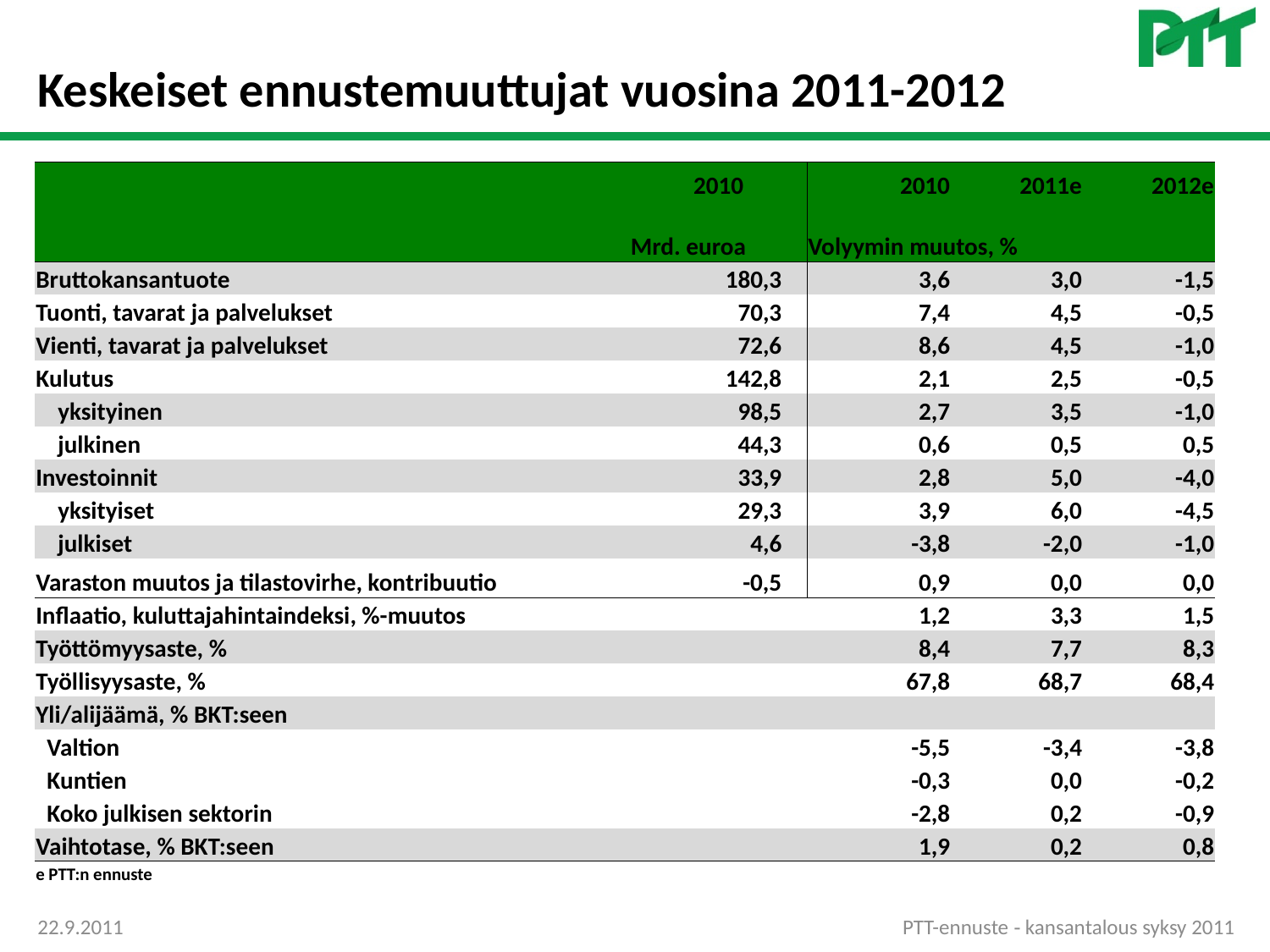

# Keskeiset ennustemuuttujat vuosina 2011-2012
|  |  |  |  |  |
| --- | --- | --- | --- | --- |
|  | 2010 | 2010 | 2011e | 2012e |
|  | Mrd. euroa | Volyymin muutos, % |  |  |
| Bruttokansantuote | 180,3 | 3,6 | 3,0 | -1,5 |
| Tuonti, tavarat ja palvelukset | 70,3 | 7,4 | 4,5 | -0,5 |
| Vienti, tavarat ja palvelukset | 72,6 | 8,6 | 4,5 | -1,0 |
| Kulutus | 142,8 | 2,1 | 2,5 | -0,5 |
| yksityinen | 98,5 | 2,7 | 3,5 | -1,0 |
| julkinen | 44,3 | 0,6 | 0,5 | 0,5 |
| Investoinnit | 33,9 | 2,8 | 5,0 | -4,0 |
| yksityiset | 29,3 | 3,9 | 6,0 | -4,5 |
| julkiset | 4,6 | -3,8 | -2,0 | -1,0 |
| Varaston muutos ja tilastovirhe, kontribuutio | -0,5 | 0,9 | 0,0 | 0,0 |
| Inflaatio, kuluttajahintaindeksi, %-muutos |  | 1,2 | 3,3 | 1,5 |
| Työttömyysaste, % |  | 8,4 | 7,7 | 8,3 |
| Työllisyysaste, % |  | 67,8 | 68,7 | 68,4 |
| Yli/alijäämä, % BKT:seen |  |  |  |  |
| Valtion |  | -5,5 | -3,4 | -3,8 |
| Kuntien |  | -0,3 | 0,0 | -0,2 |
| Koko julkisen sektorin |  | -2,8 | 0,2 | -0,9 |
| Vaihtotase, % BKT:seen |  | 1,9 | 0,2 | 0,8 |
| e PTT:n ennuste |  |  |  |  |
22.9.2011
PTT-ennuste ‑ kansantalous syksy 2011